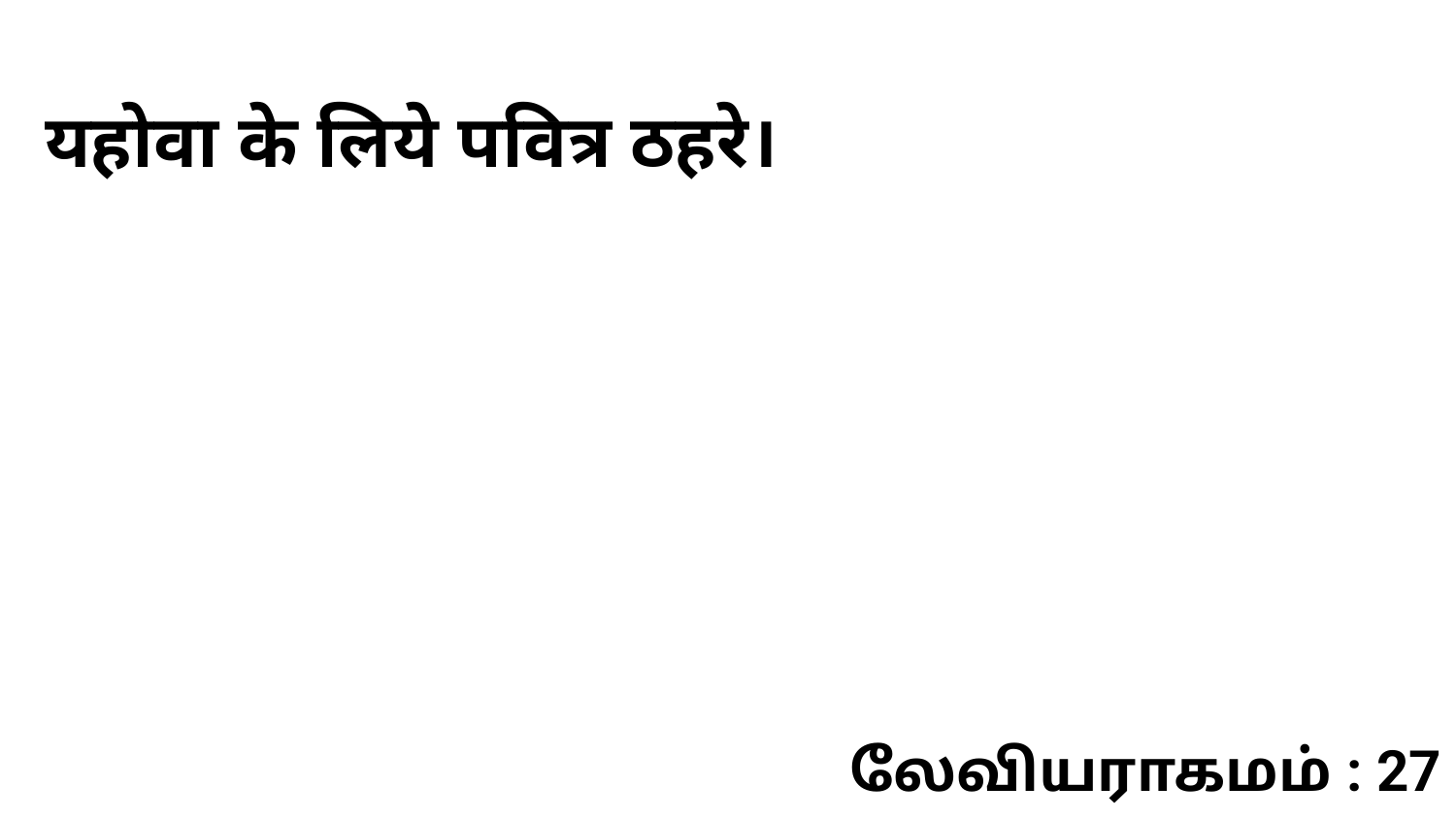

यहोवा के लिये पवित्र ठहरे।
லேவியராகமம் : 27